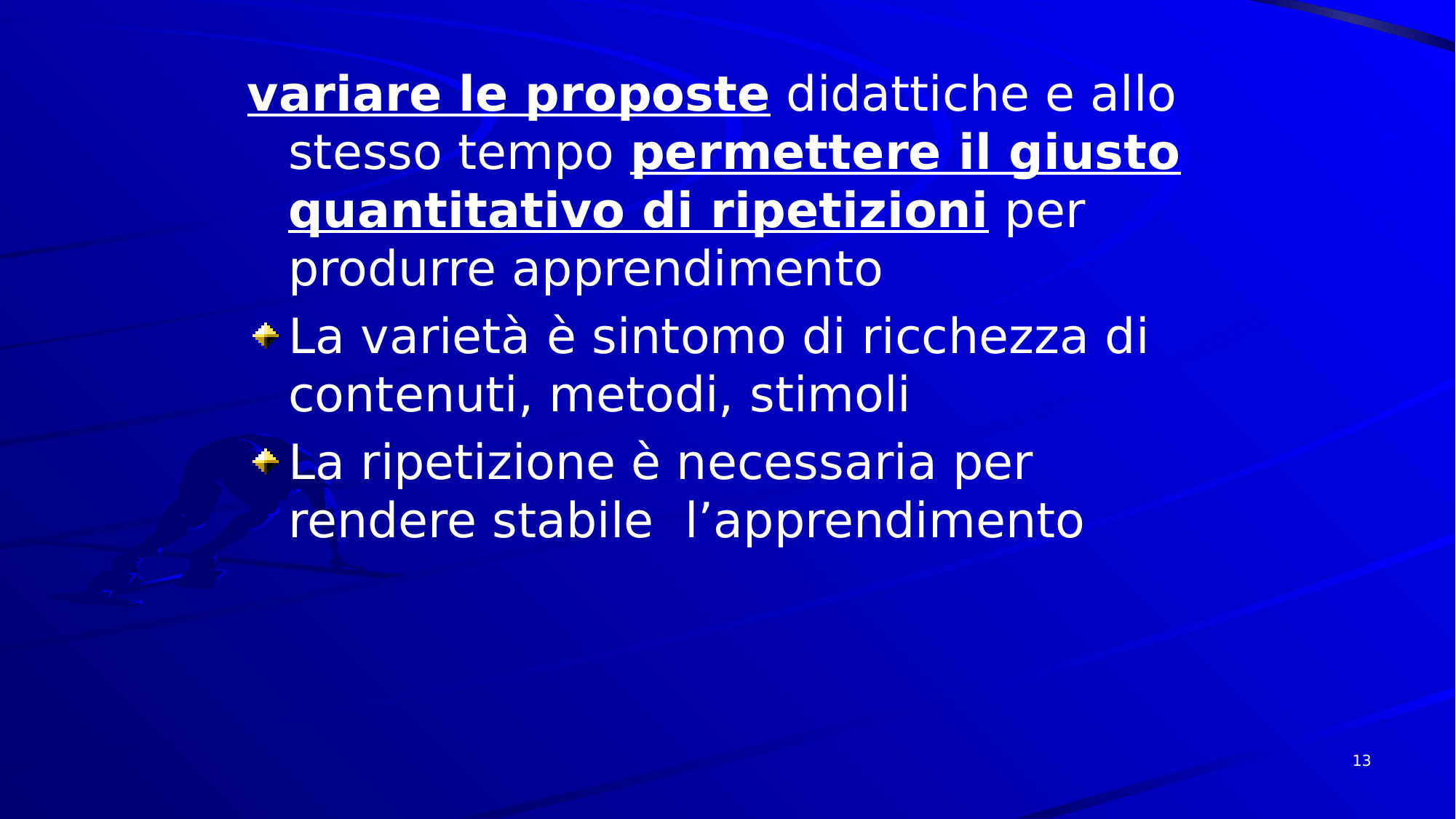

variare le proposte didattiche e allo stesso tempo permettere il giusto quantitativo di ripetizioni per produrre apprendimento
La varietà è sintomo di ricchezza di contenuti, metodi, stimoli
La ripetizione è necessaria per rendere stabile  l’apprendimento

13